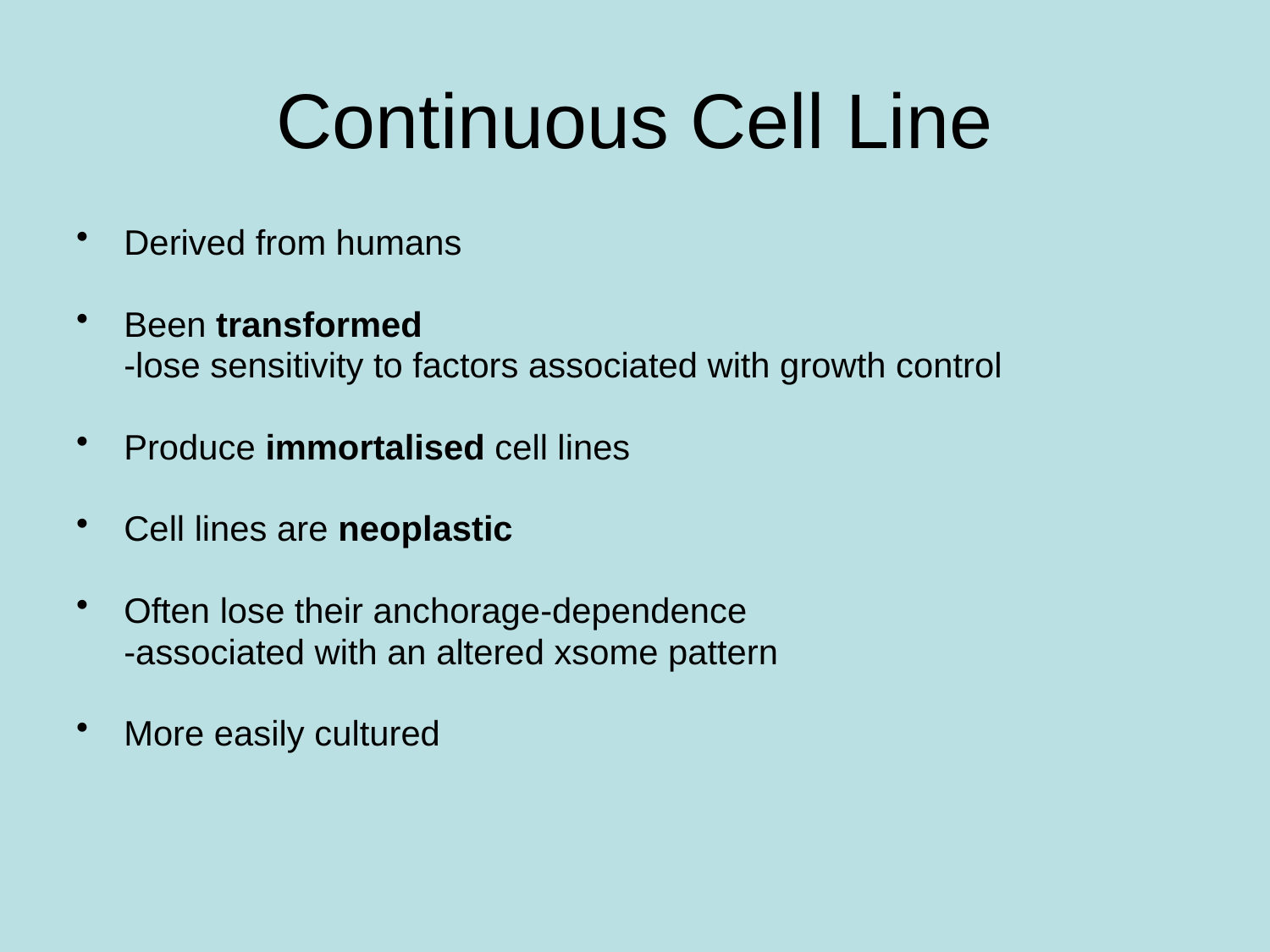

# Continuous Cell Line
Derived from humans

Been transformed
	-lose sensitivity to factors associated with growth control

Produce immortalised cell lines

Cell lines are neoplastic

Often lose their anchorage-dependence
	-associated with an altered xsome pattern

More easily cultured